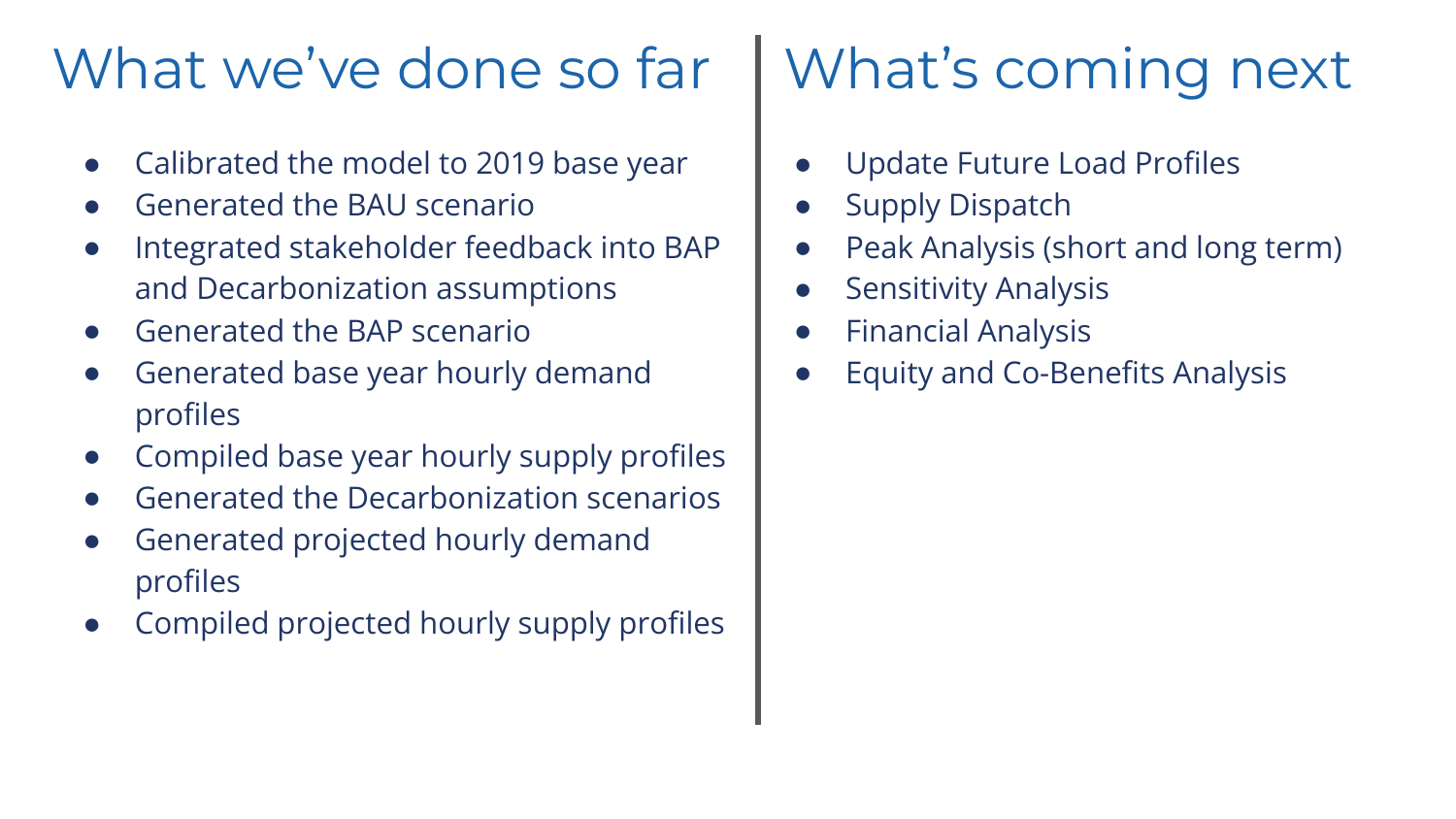

# What we’ve done so far
What’s coming next
Calibrated the model to 2019 base year
Generated the BAU scenario
Integrated stakeholder feedback into BAP and Decarbonization assumptions
Generated the BAP scenario
Generated base year hourly demand profiles
Compiled base year hourly supply profiles
Generated the Decarbonization scenarios
Generated projected hourly demand profiles
Compiled projected hourly supply profiles

Update Future Load Profiles
Supply Dispatch
Peak Analysis (short and long term)
Sensitivity Analysis
Financial Analysis
Equity and Co-Benefits Analysis